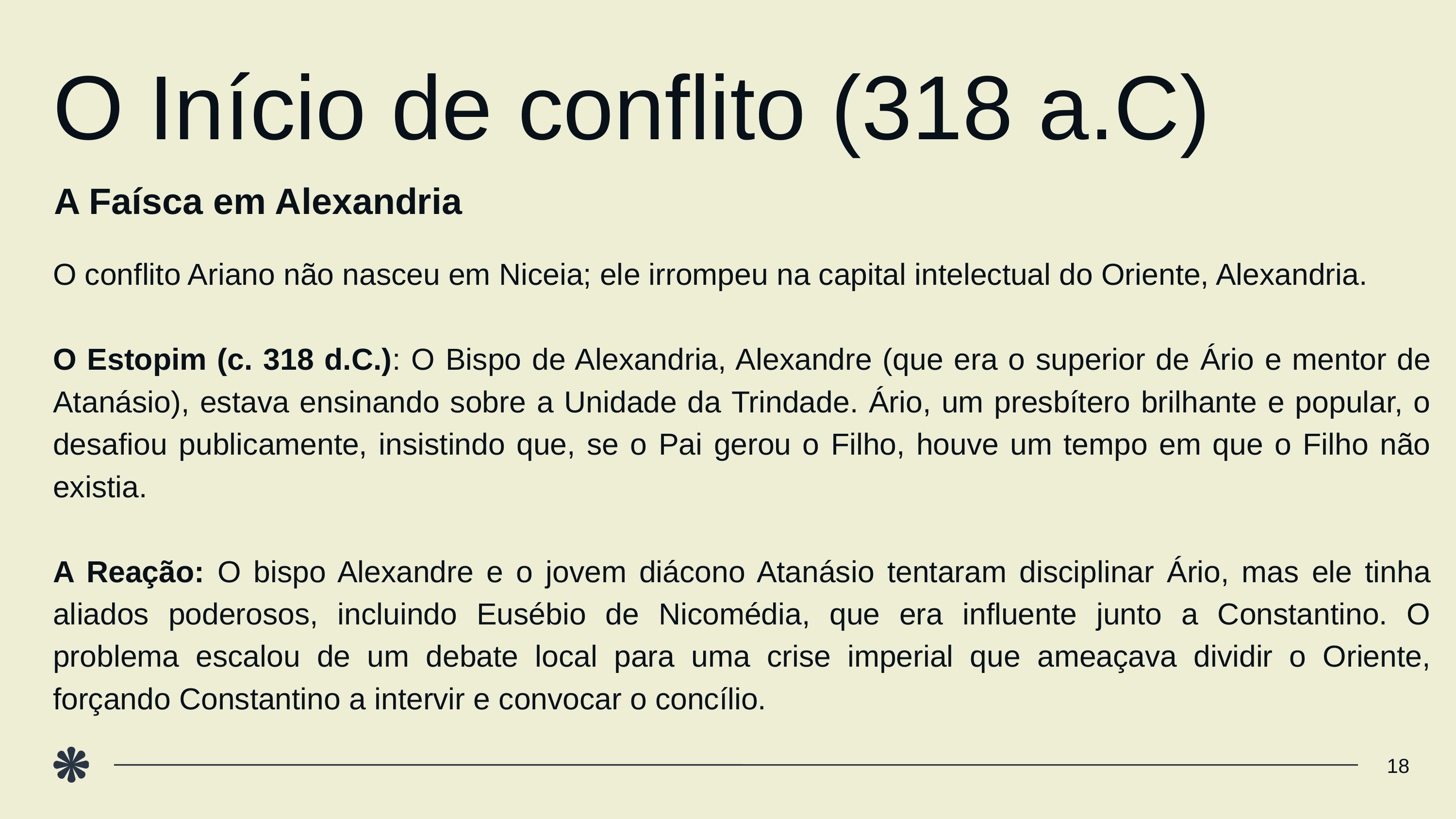

O Início de conflito (318 a.C)

A Faísca em Alexandria
O conflito Ariano não nasceu em Niceia; ele irrompeu na capital intelectual do Oriente, Alexandria.

O Estopim (c. 318 d.C.): O Bispo de Alexandria, Alexandre (que era o superior de Ário e mentor de Atanásio), estava ensinando sobre a Unidade da Trindade. Ário, um presbítero brilhante e popular, o desafiou publicamente, insistindo que, se o Pai gerou o Filho, houve um tempo em que o Filho não existia.

A Reação: O bispo Alexandre e o jovem diácono Atanásio tentaram disciplinar Ário, mas ele tinha aliados poderosos, incluindo Eusébio de Nicomédia, que era influente junto a Constantino. O problema escalou de um debate local para uma crise imperial que ameaçava dividir o Oriente, forçando Constantino a intervir e convocar o concílio.

18